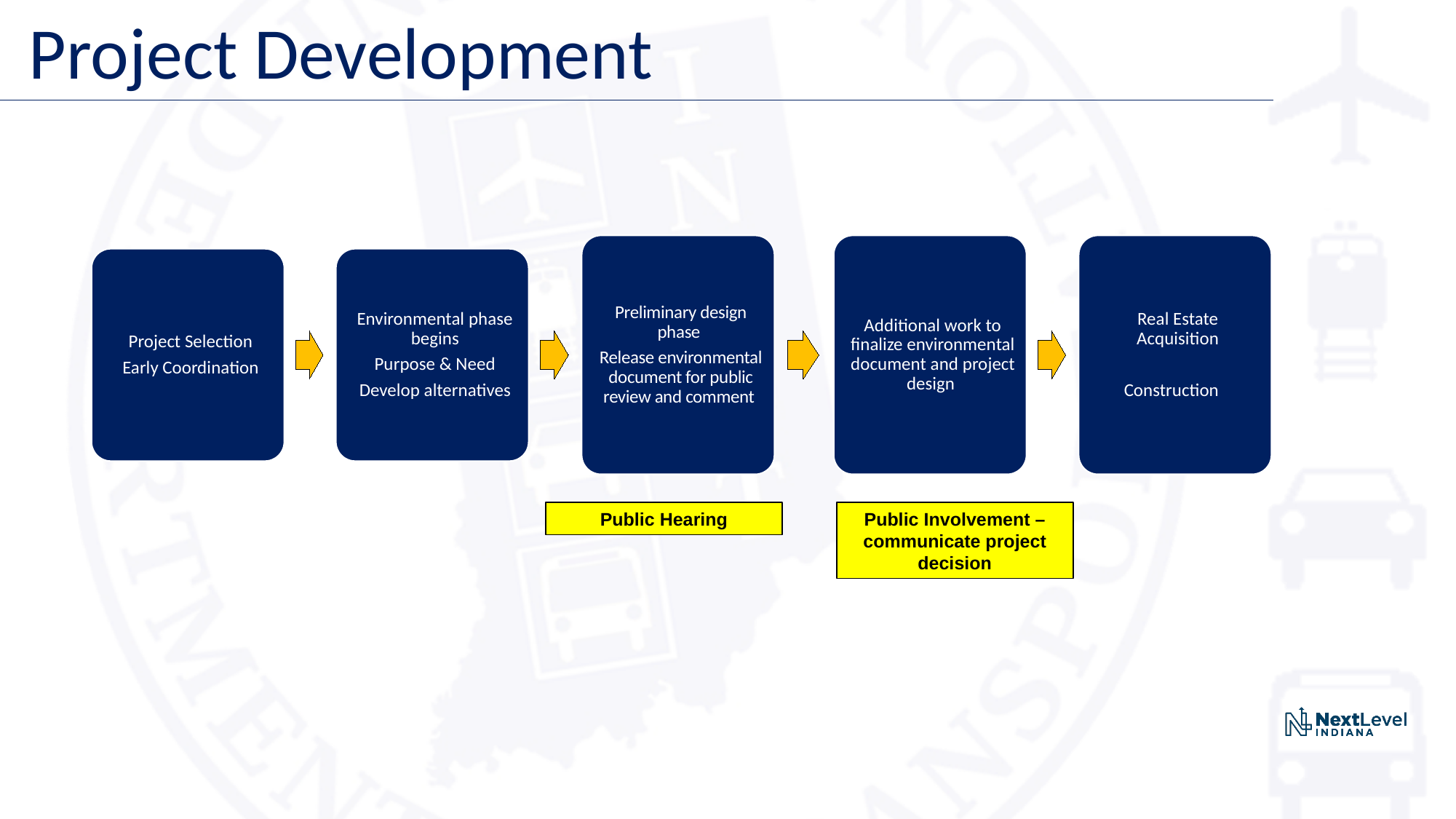

# Project Development
Project Selection
Early Coordination

Environmental phase begins
 Purpose & Need
Develop alternatives

Preliminary design phase
Release environmental document for public review and comment

Additional work to finalize environmental document and project design

Real Estate Acquisition

Construction
Public Hearing
Public Involvement – communicate project decision